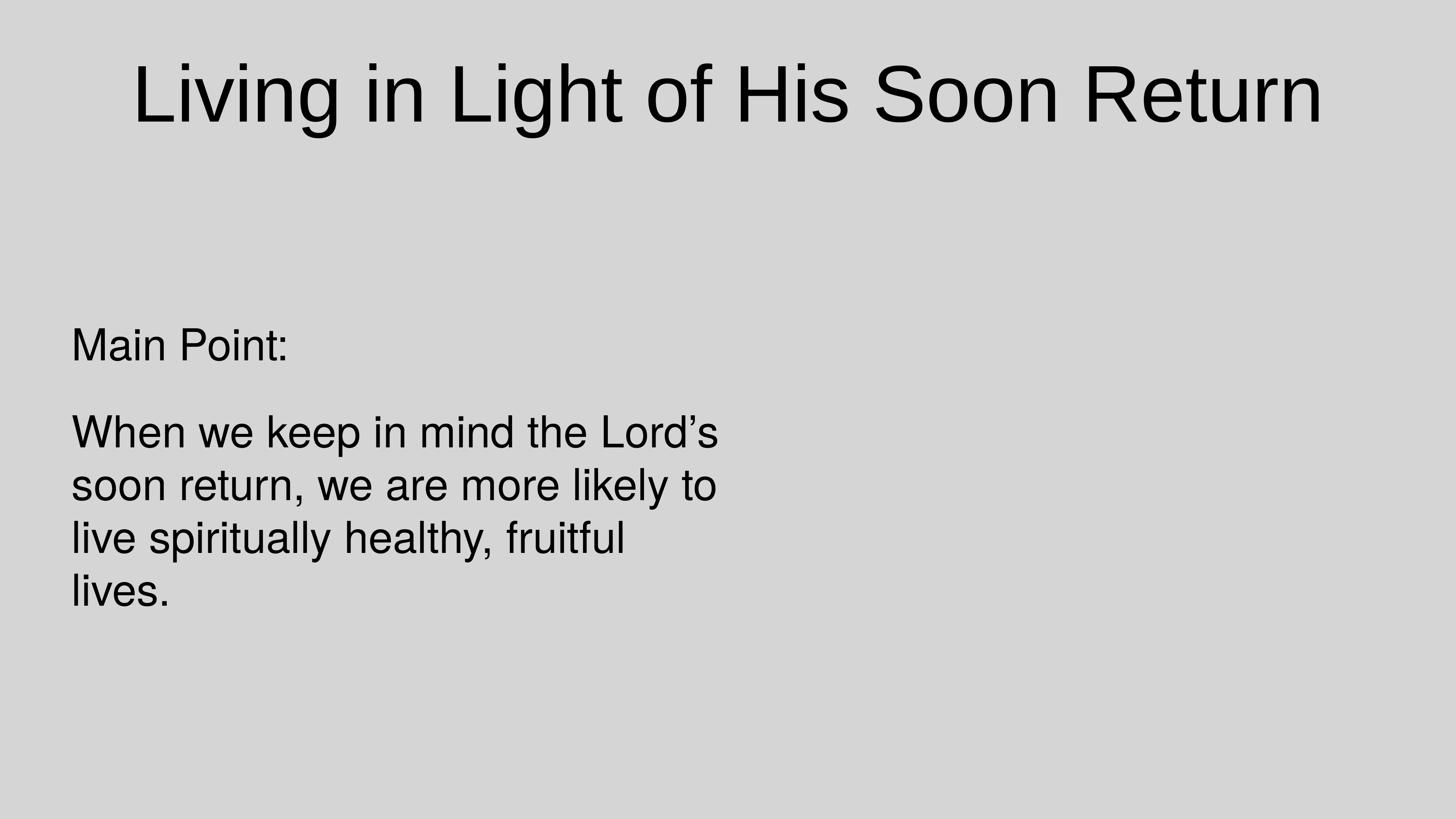

# Living in Light of His Soon Return
Main Point:
When we keep in mind the Lord’s soon return, we are more likely to live spiritually healthy, fruitful lives.